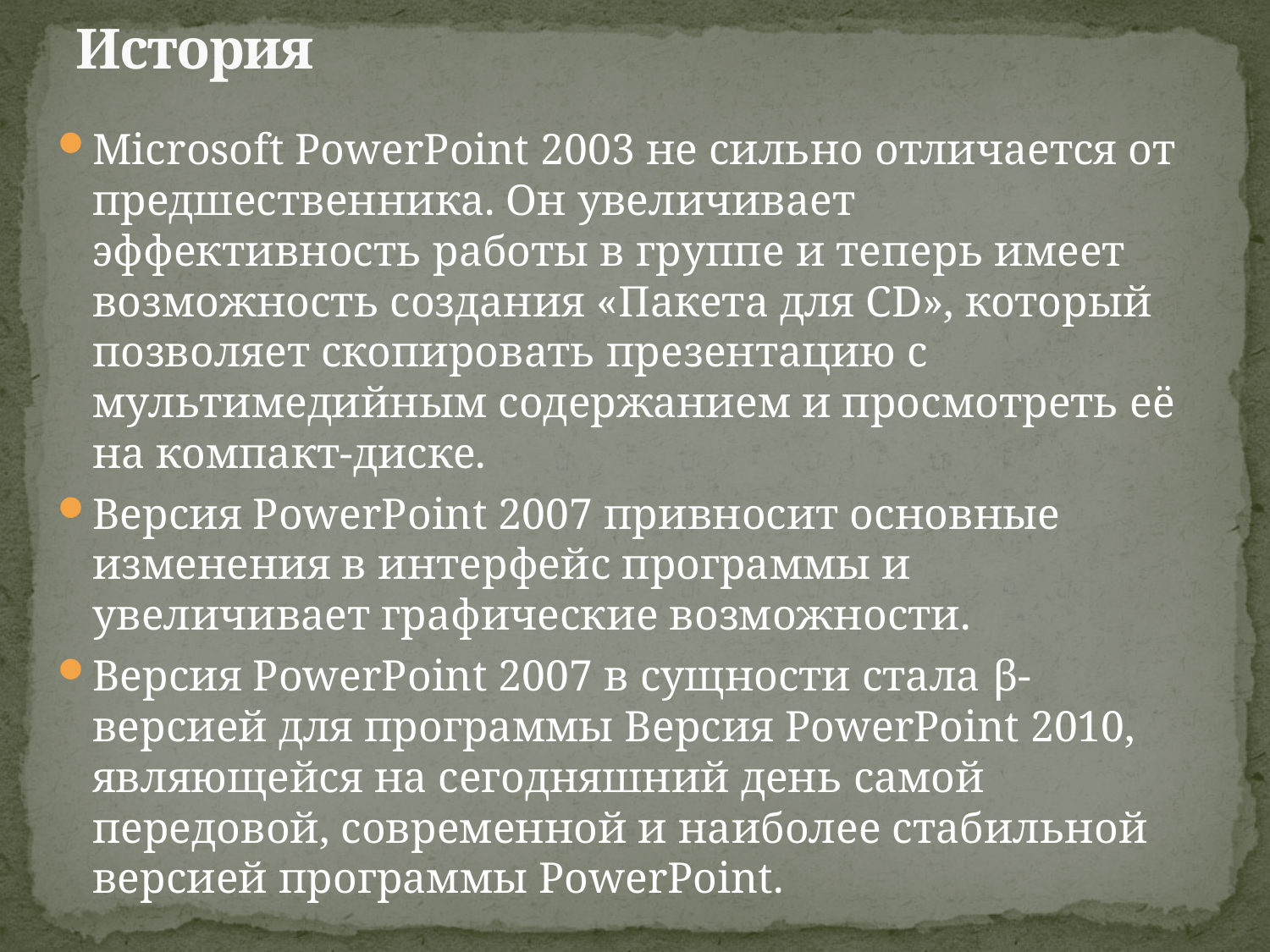

# История
Microsoft PowerPoint 2003 не сильно отличается от предшественника. Он увеличивает эффективность работы в группе и теперь имеет возможность создания «Пакета для CD», который позволяет скопировать презентацию с мультимедийным содержанием и просмотреть её на компакт-диске.
Версия PowerPoint 2007 привносит основные изменения в интерфейс программы и увеличивает графические возможности.
Версия PowerPoint 2007 в сущности стала β-версией для программы Версия PowerPoint 2010, являющейся на сегодняшний день самой передовой, современной и наиболее стабильной версией программы PowerPoint.